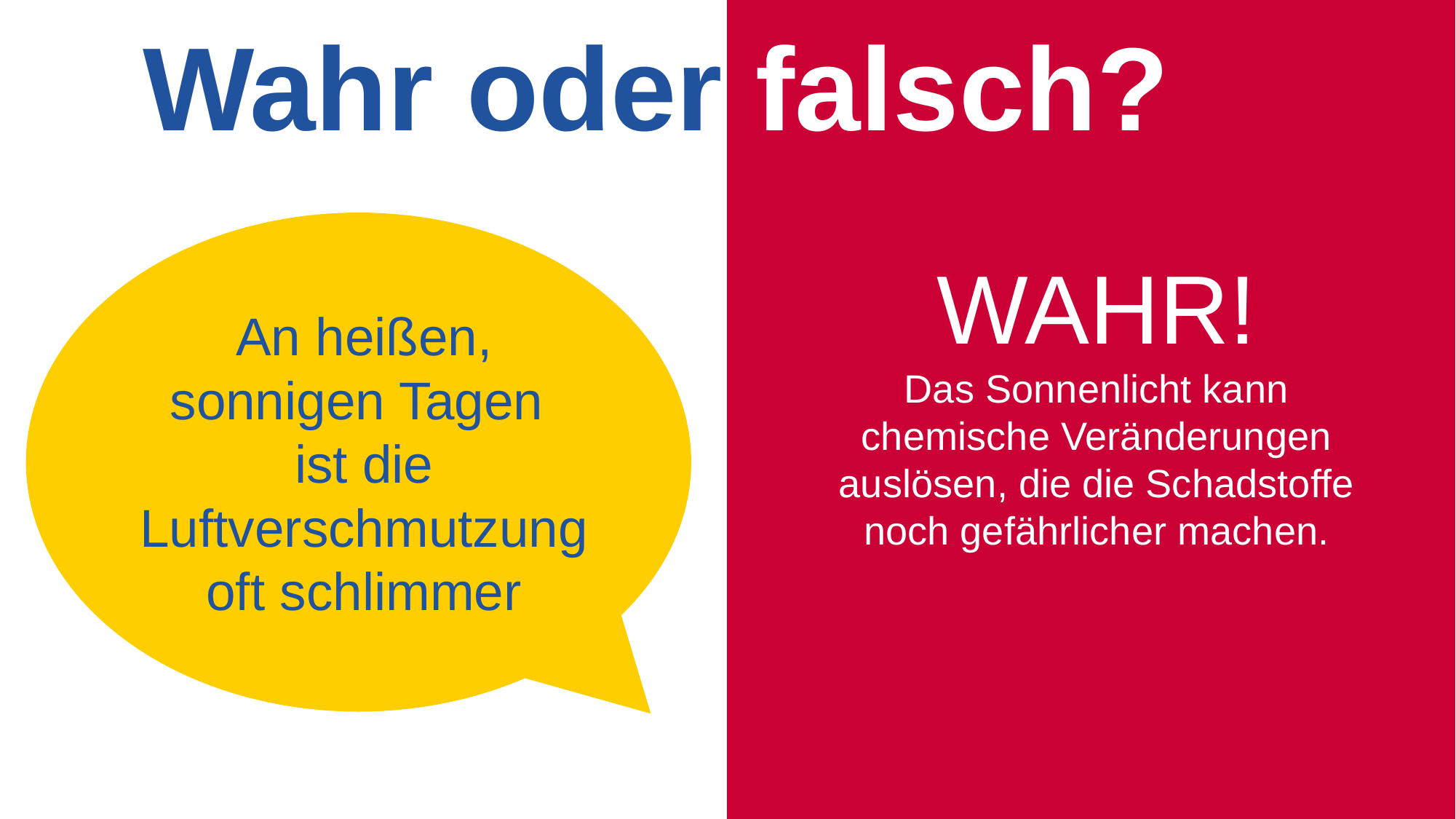

# Wahr oder falsch?
An heißen, sonnigen Tagen
ist die Luftverschmutzung oft schlimmer
WAHR!
Das Sonnenlicht kann chemische Veränderungen auslösen, die die Schadstoffe noch gefährlicher machen.